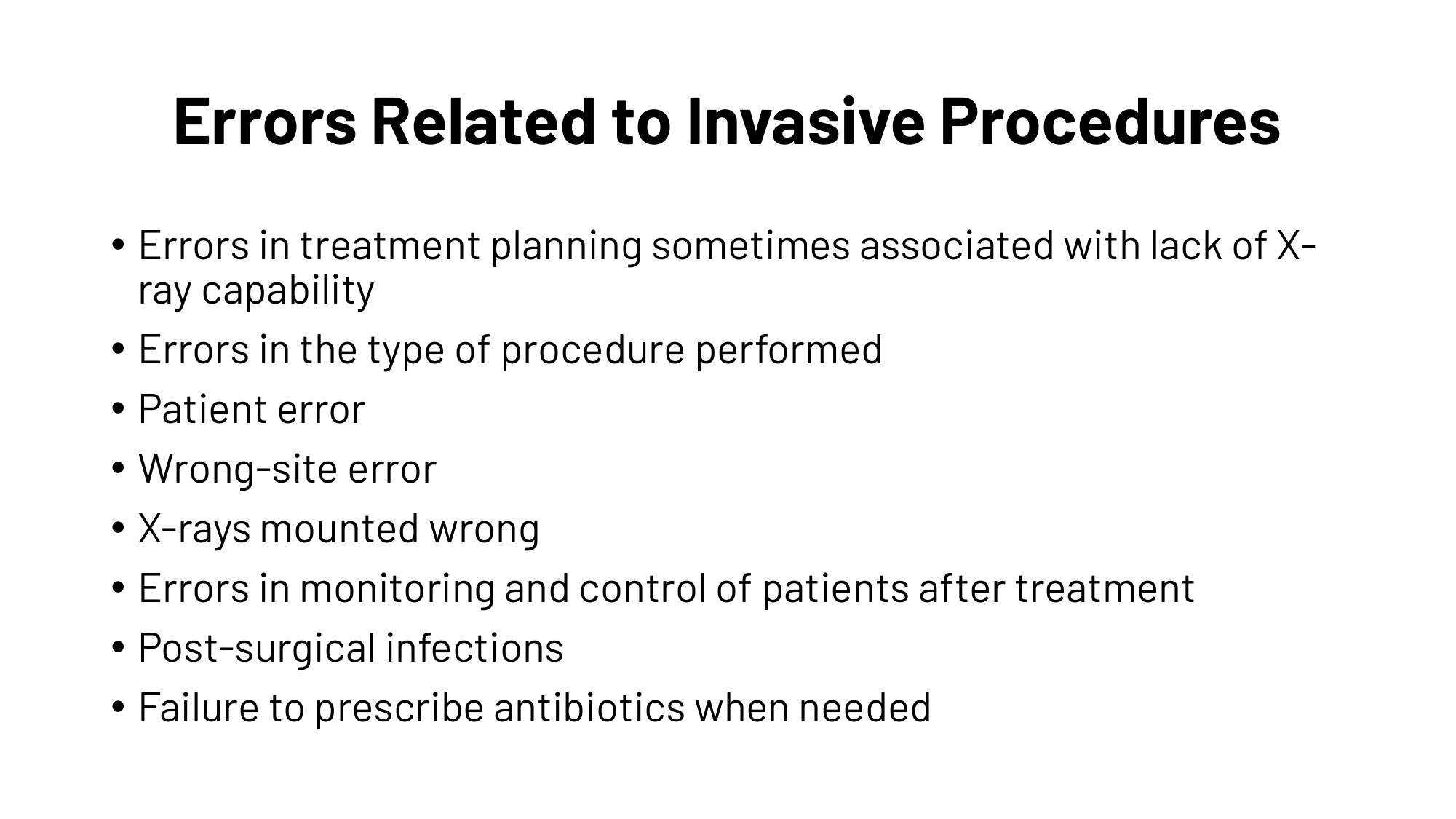

# Errors Related to Invasive Procedures
Errors in treatment planning sometimes associated with lack of X-ray capability
Errors in the type of procedure performed
Patient error
Wrong-site error
X-rays mounted wrong
Errors in monitoring and control of patients after treatment
Post-surgical infections
Failure to prescribe antibiotics when needed